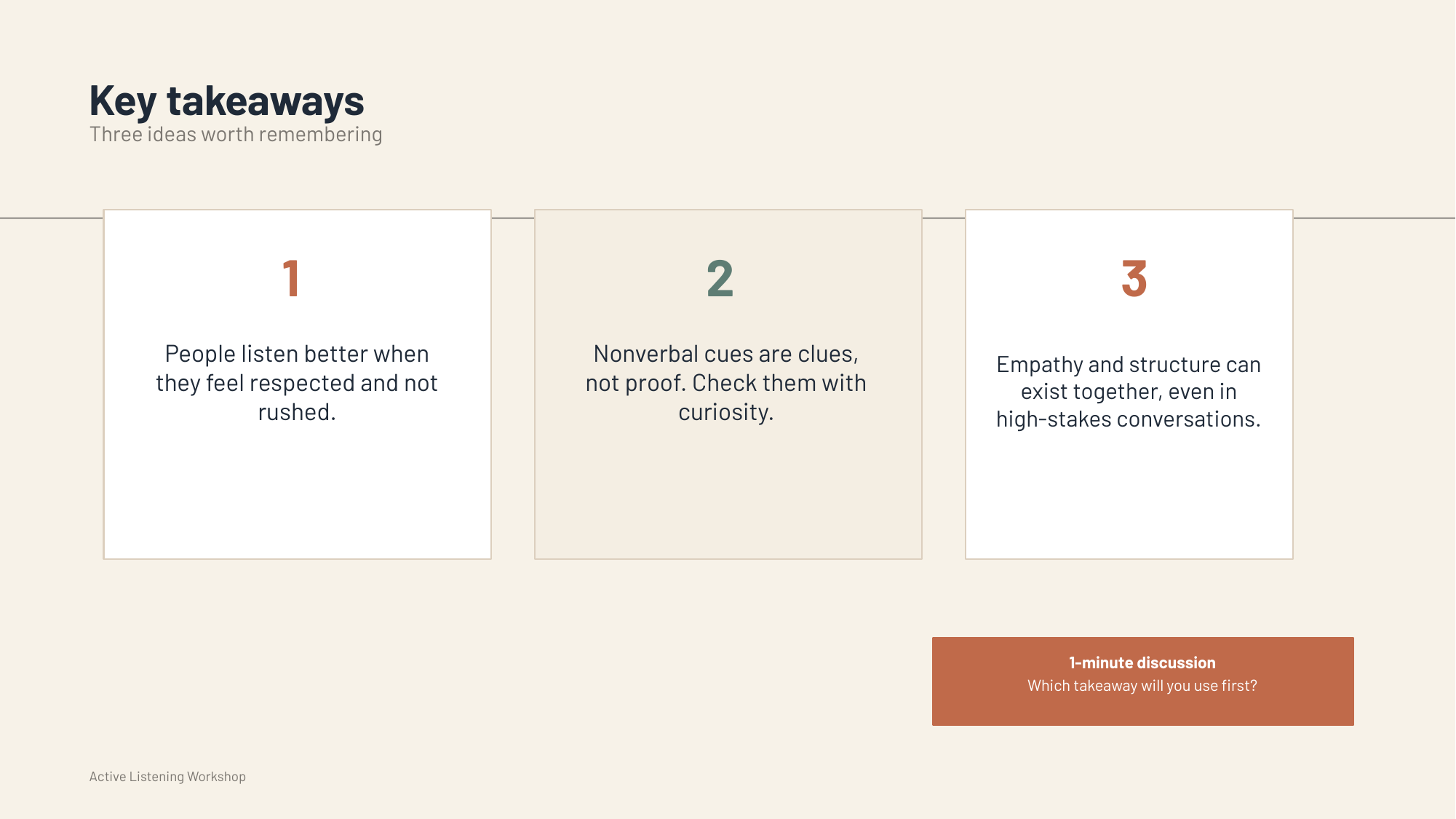

Key takeaways
Three ideas worth remembering

1
2
3
Empathy and structure can exist together, even in high-stakes conversations.
People listen better when they feel respected and not rushed.
Nonverbal cues are clues, not proof. Check them with curiosity.

1-minute discussion
Which takeaway will you use first?
Active Listening Workshop